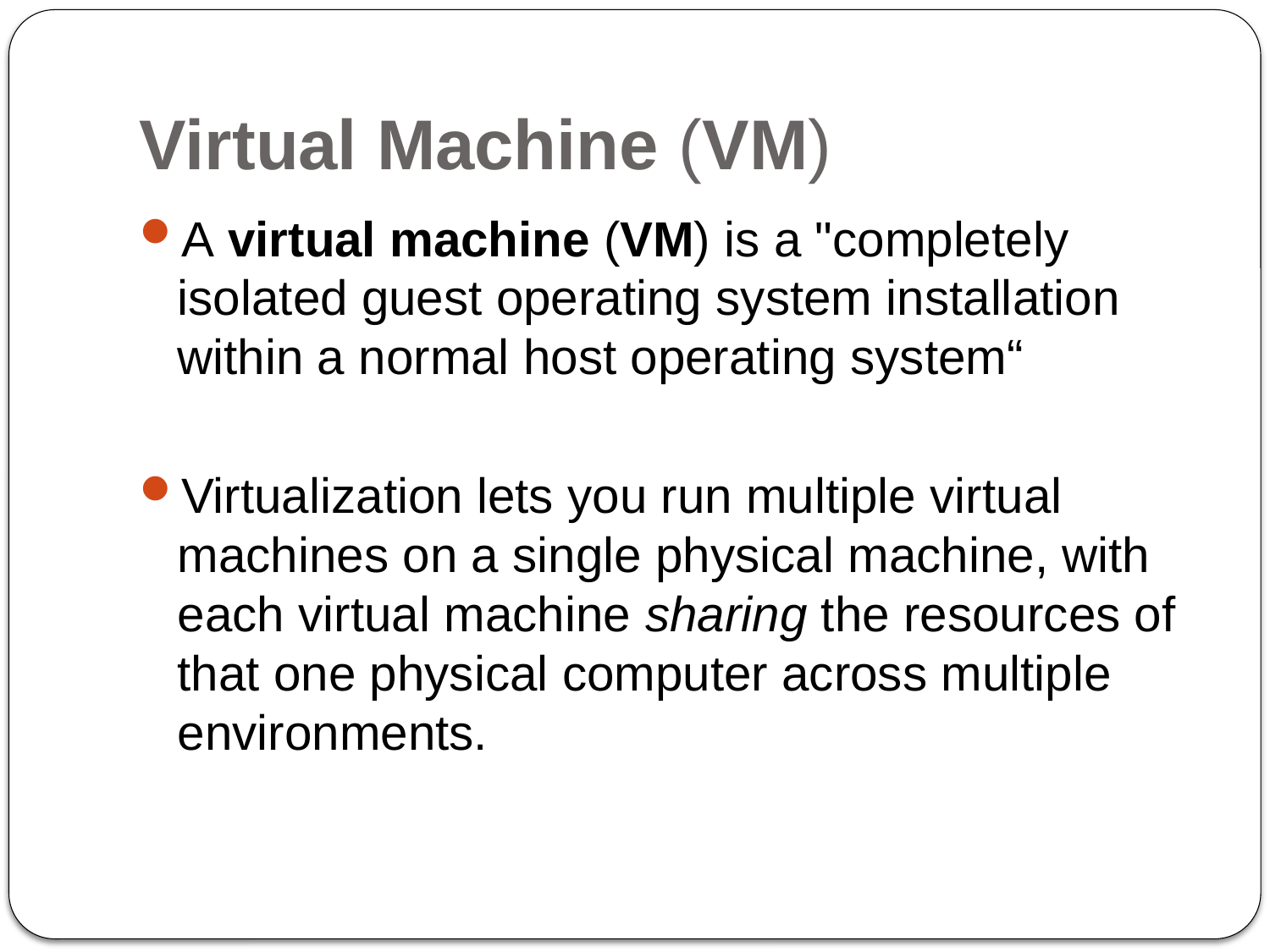

# Virtual Machine (VM)
A virtual machine (VM) is a "completely isolated guest operating system installation within a normal host operating system“

Virtualization lets you run multiple virtual machines on a single physical machine, with each virtual machine sharing the resources of that one physical computer across multiple environments.